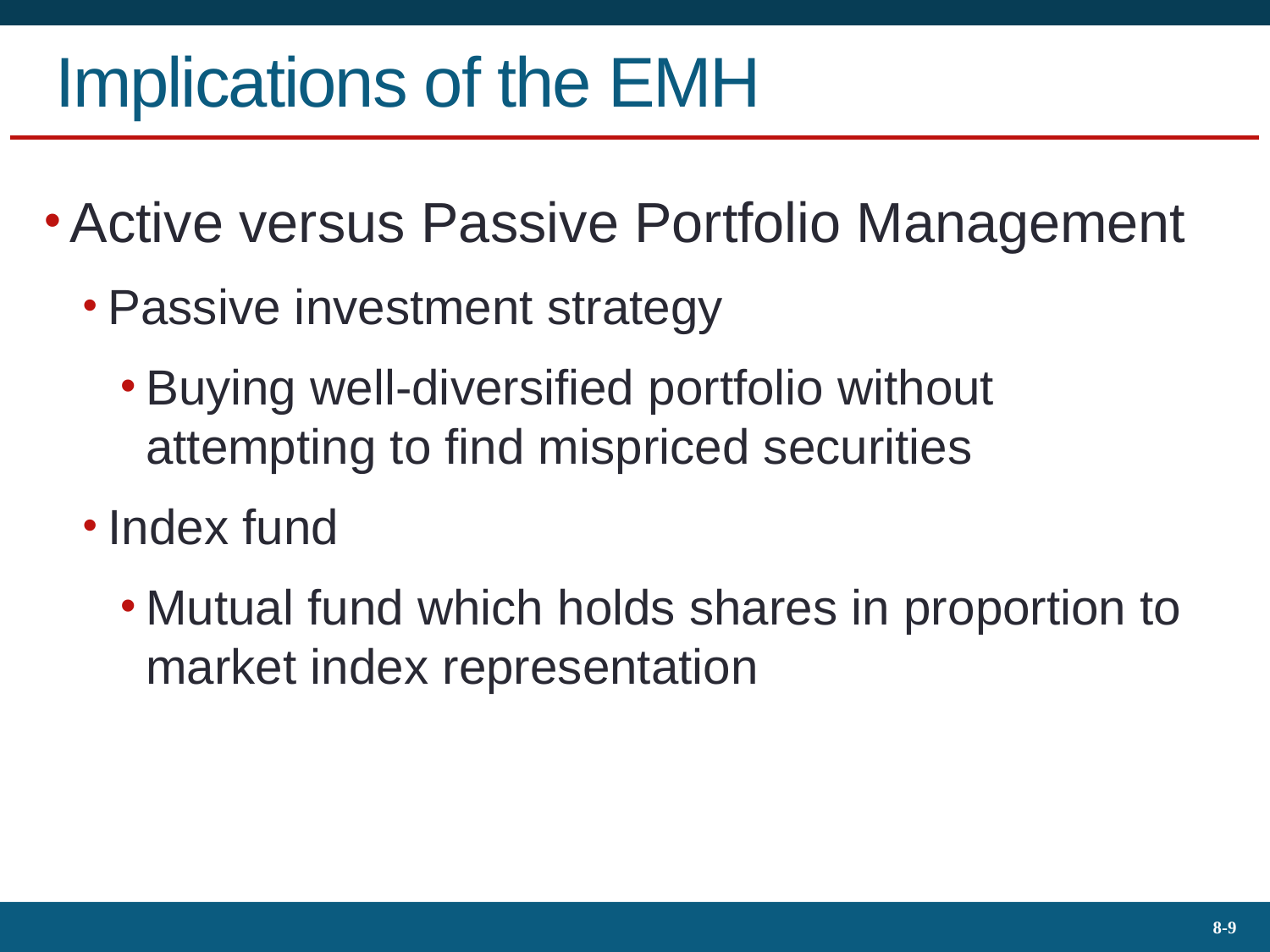

# Implications of the EMH
Active versus Passive Portfolio Management
Passive investment strategy
Buying well-diversified portfolio without attempting to find mispriced securities
Index fund
Mutual fund which holds shares in proportion to market index representation